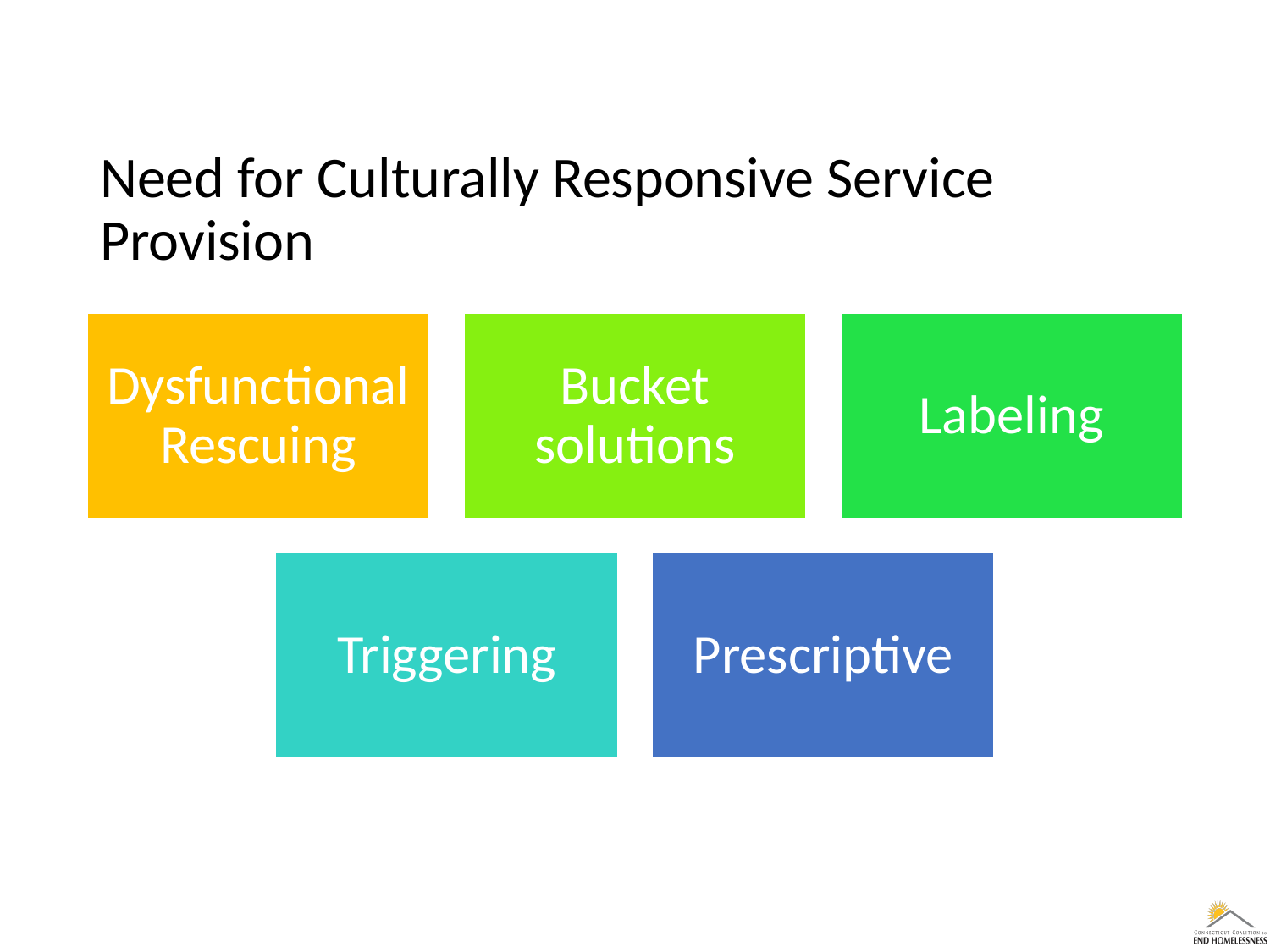

# Need for Culturally Responsive Service Provision
Dysfunctional Rescuing
Bucket solutions
Labeling
Triggering
Prescriptive